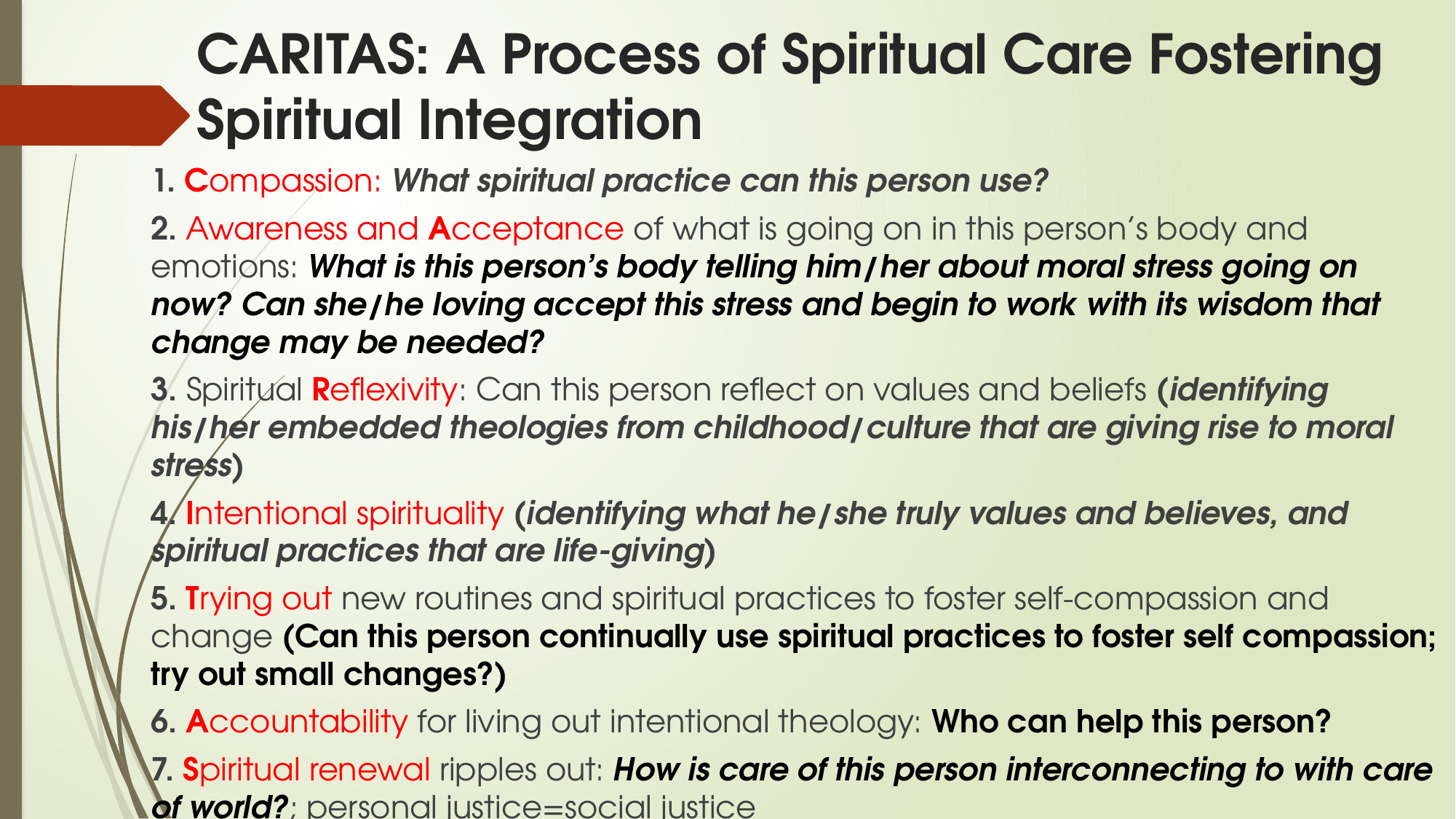

# CARITAS: A Process of Spiritual Care Fostering Spiritual Integration
1. Compassion: What spiritual practice can this person use?
2. Awareness and Acceptance of what is going on in this person’s body and emotions: What is this person’s body telling him/her about moral stress going on now? Can she/he loving accept this stress and begin to work with its wisdom that change may be needed?
3. Spiritual Reflexivity: Can this person reflect on values and beliefs (identifying his/her embedded theologies from childhood/culture that are giving rise to moral stress)
4. Intentional spirituality (identifying what he/she truly values and believes, and spiritual practices that are life-giving)
5. Trying out new routines and spiritual practices to foster self-compassion and change (Can this person continually use spiritual practices to foster self compassion; try out small changes?)
6. Accountability for living out intentional theology: Who can help this person?
7. Spiritual renewal ripples out: How is care of this person interconnecting to with care of world?; personal justice=social justice